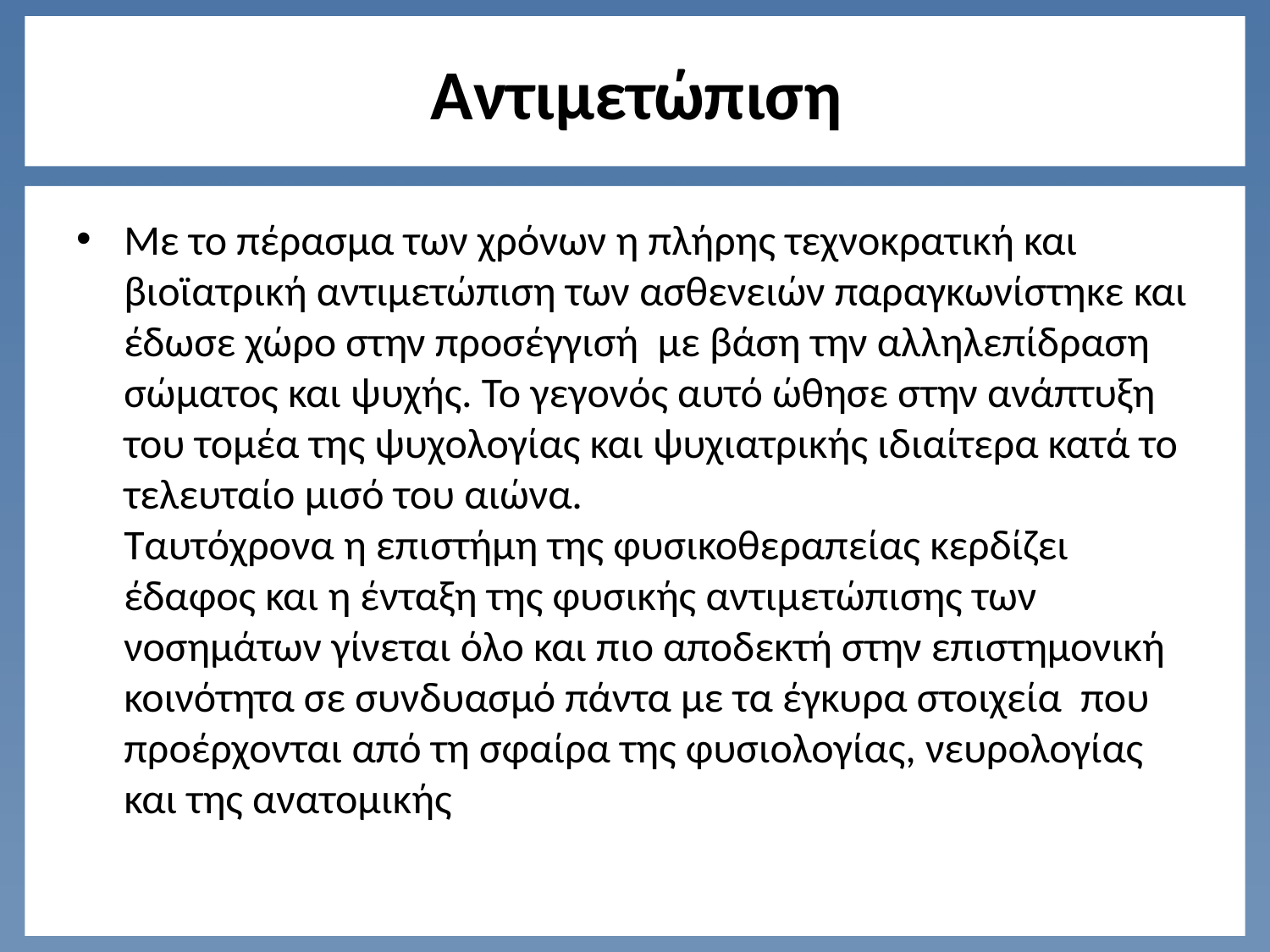

# Αντιμετώπιση
Με το πέρασμα των χρόνων η πλήρης τεχνοκρατική και βιοϊατρική αντιμετώπιση των ασθενειών παραγκωνίστηκε και έδωσε χώρο στην προσέγγισή  με βάση την αλληλεπίδραση σώματος και ψυχής. Το γεγονός αυτό ώθησε στην ανάπτυξη του τομέα της ψυχολογίας και ψυχιατρικής ιδιαίτερα κατά το τελευταίο μισό του αιώνα.
Ταυτόχρονα η επιστήμη της φυσικοθεραπείας κερδίζει έδαφος και η ένταξη της φυσικής αντιμετώπισης των νοσημάτων γίνεται όλο και πιο αποδεκτή στην επιστημονική κοινότητα σε συνδυασμό πάντα με τα έγκυρα στοιχεία  που προέρχονται από τη σφαίρα της φυσιολογίας, νευρολογίας και της ανατομικής